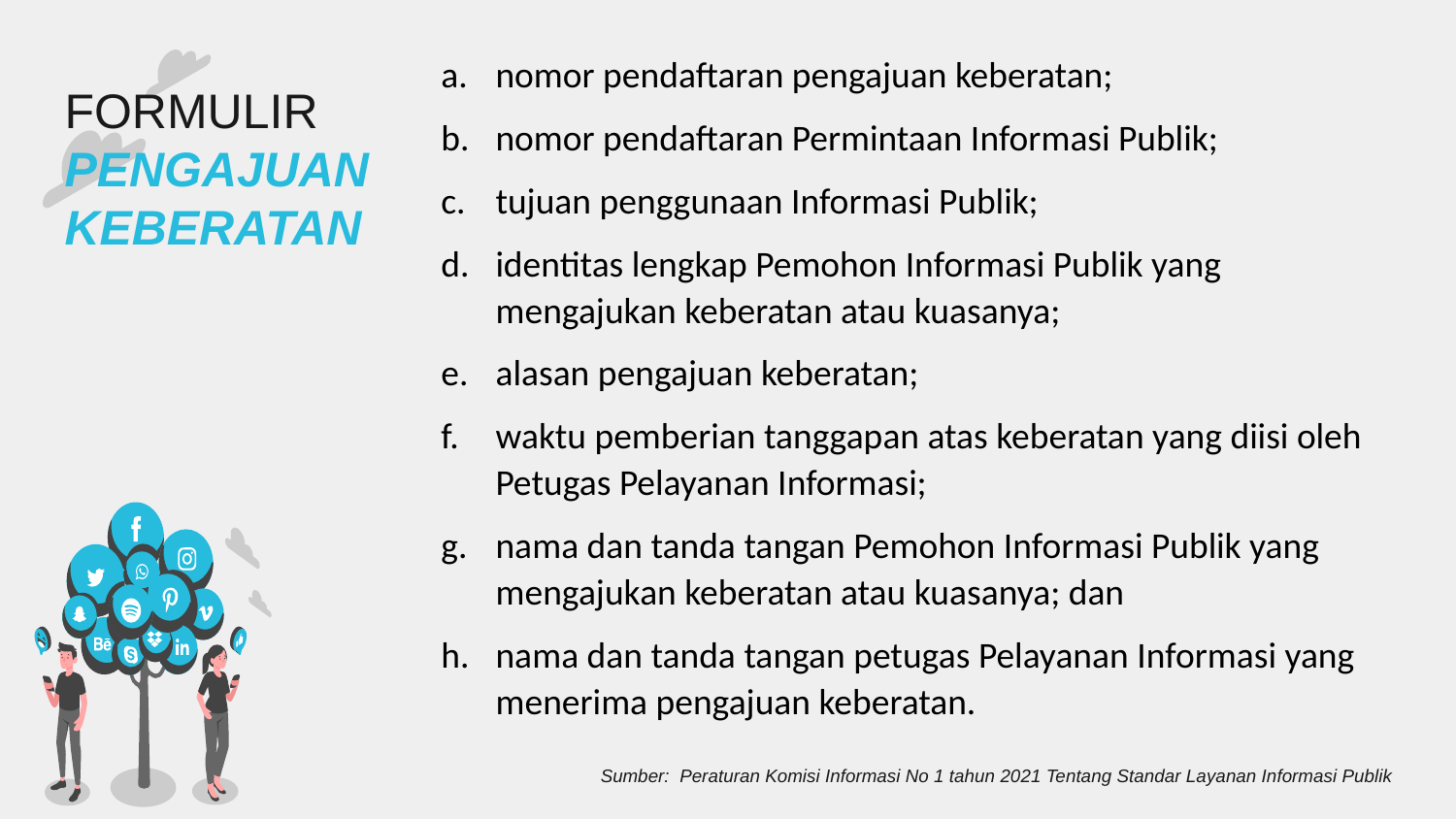

nomor pendaftaran pengajuan keberatan;
nomor pendaftaran Permintaan Informasi Publik;
tujuan penggunaan Informasi Publik;
identitas lengkap Pemohon Informasi Publik yang mengajukan keberatan atau kuasanya;
alasan pengajuan keberatan;
waktu pemberian tanggapan atas keberatan yang diisi oleh Petugas Pelayanan Informasi;
nama dan tanda tangan Pemohon Informasi Publik yang mengajukan keberatan atau kuasanya; dan
nama dan tanda tangan petugas Pelayanan Informasi yang menerima pengajuan keberatan.

# FORMULIR PENGAJUAN KEBERATAN

Sumber:  Peraturan Komisi Informasi No 1 tahun 2021 Tentang Standar Layanan Informasi Publik